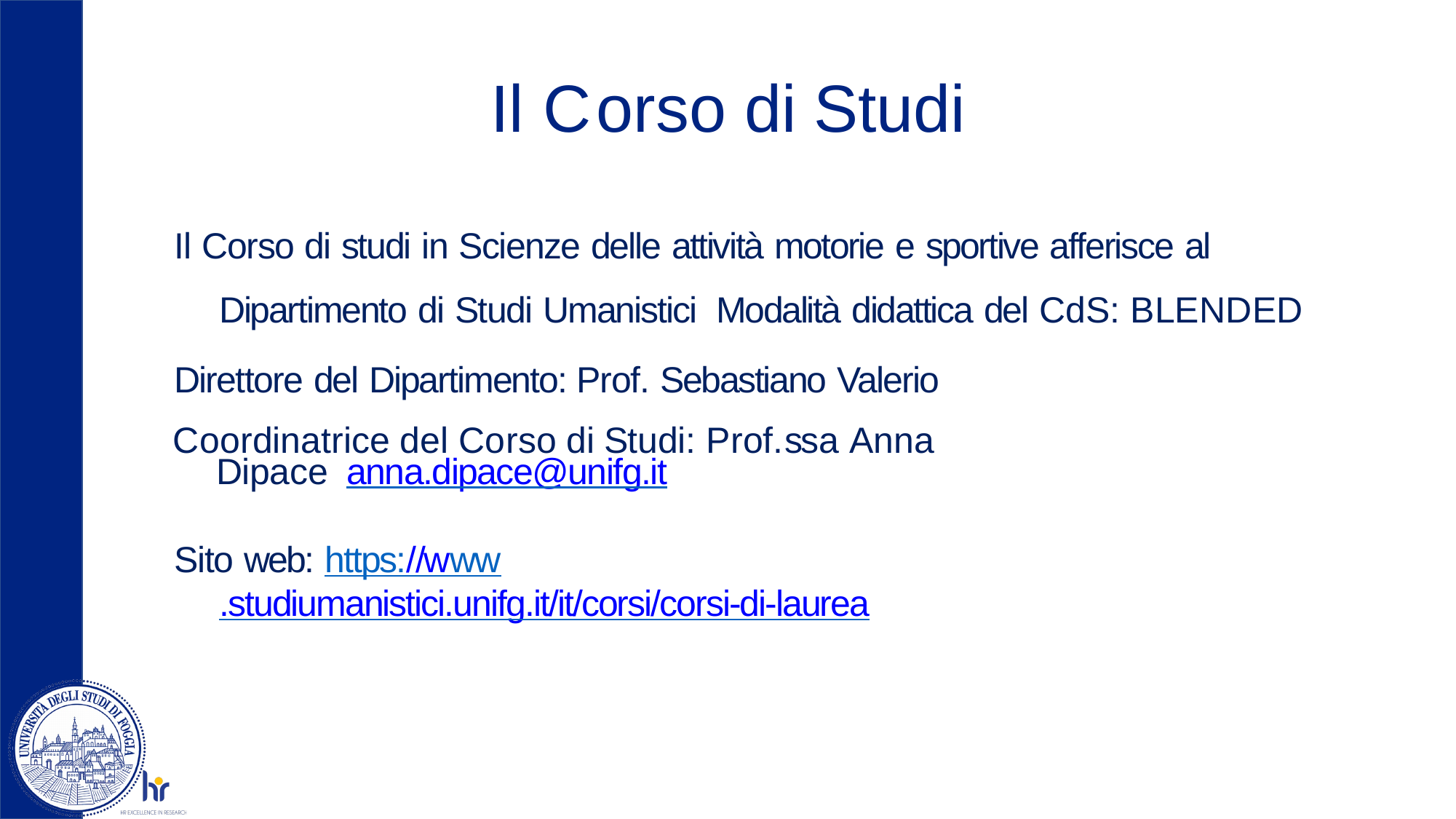

# Il Corso di Studi
Il Corso di studi in Scienze delle attività motorie e sportive afferisce al Dipartimento di Studi Umanistici  Modalità didattica del CdS: BLENDED
Direttore del Dipartimento: Prof. Sebastiano Valerio
Coordinatrice del Corso di Studi: Prof.ssa Anna Dipace  anna.dipace@unifg.it

Sito web: https://www.studiumanistici.unifg.it/it/corsi/corsi-di-laurea